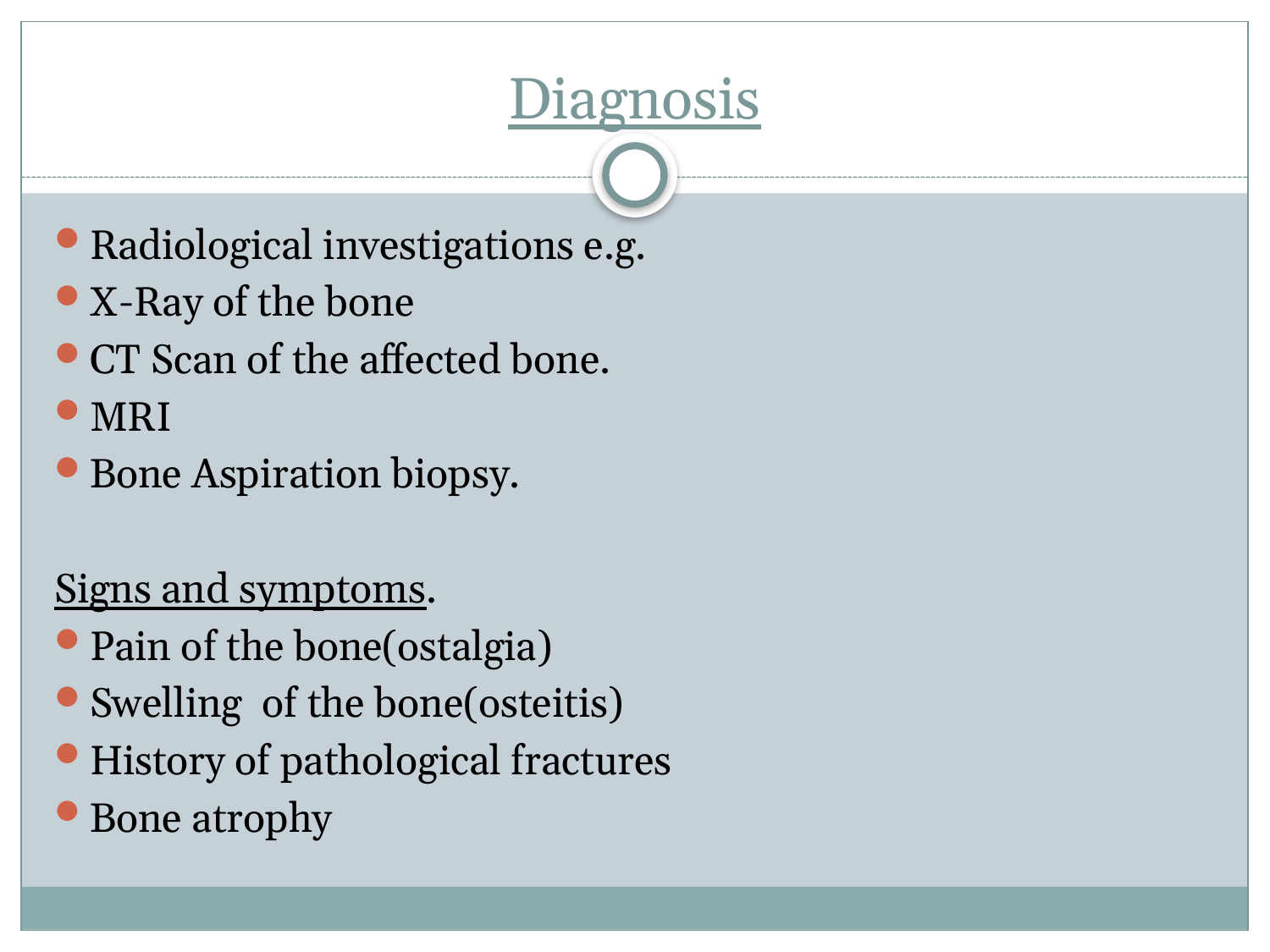

# Diagnosis
Radiological investigations e.g.
X-Ray of the bone
CT Scan of the affected bone.
MRI
Bone Aspiration biopsy.

Signs and symptoms.
Pain of the bone(ostalgia)
Swelling  of the bone(osteitis)
History of pathological fractures
Bone atrophy